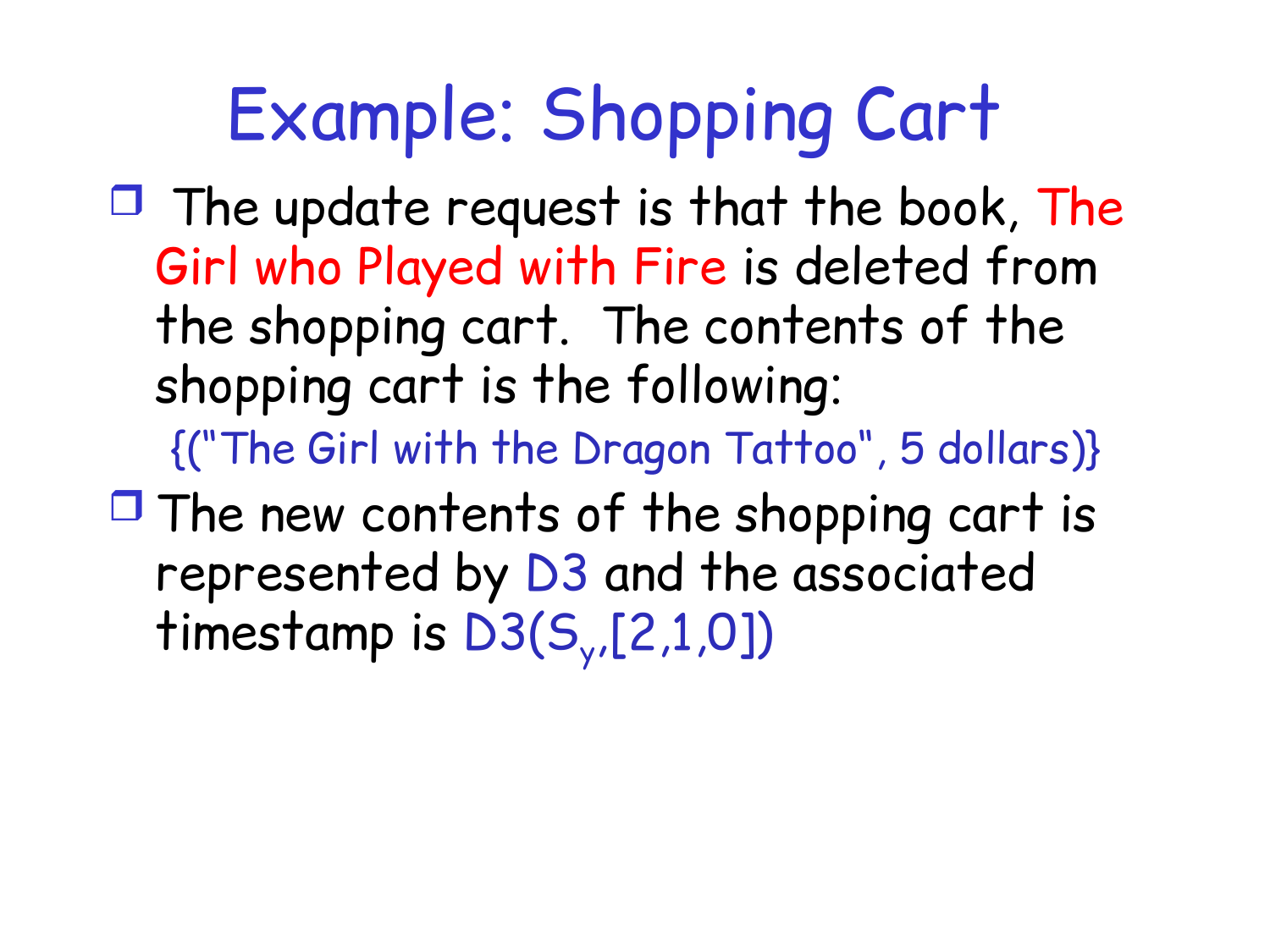

# Example: Shopping Cart
 The update request is that the book, The Girl who Played with Fire is deleted from the shopping cart.  The contents of the shopping cart is the following:
{(“The Girl with the Dragon Tattoo“, 5 dollars)}
The new contents of the shopping cart is represented by D3 and the associated timestamp is D3(Sy,[2,1,0])